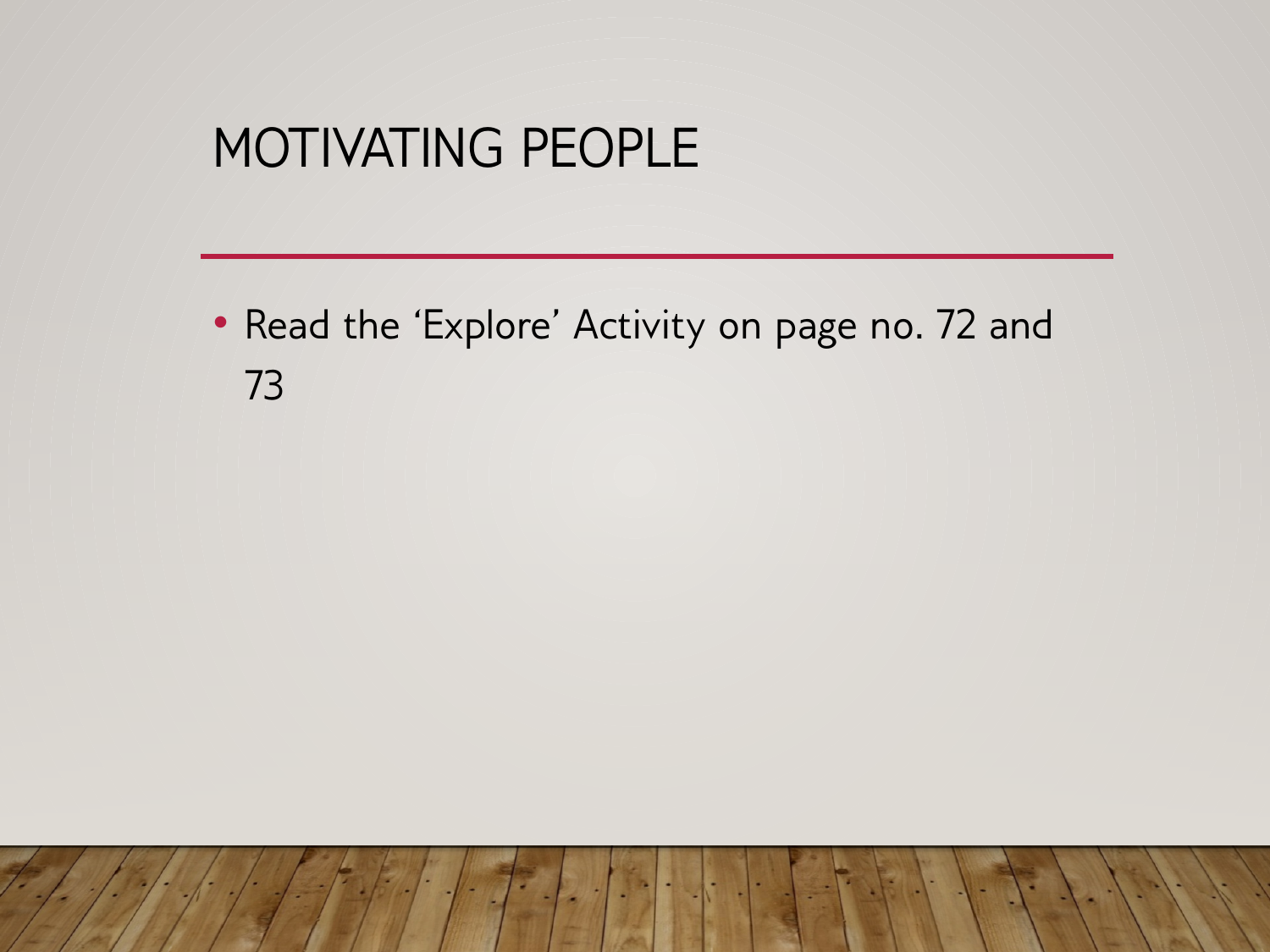

# Motivating people
Read the ‘Explore’ Activity on page no. 72 and 73